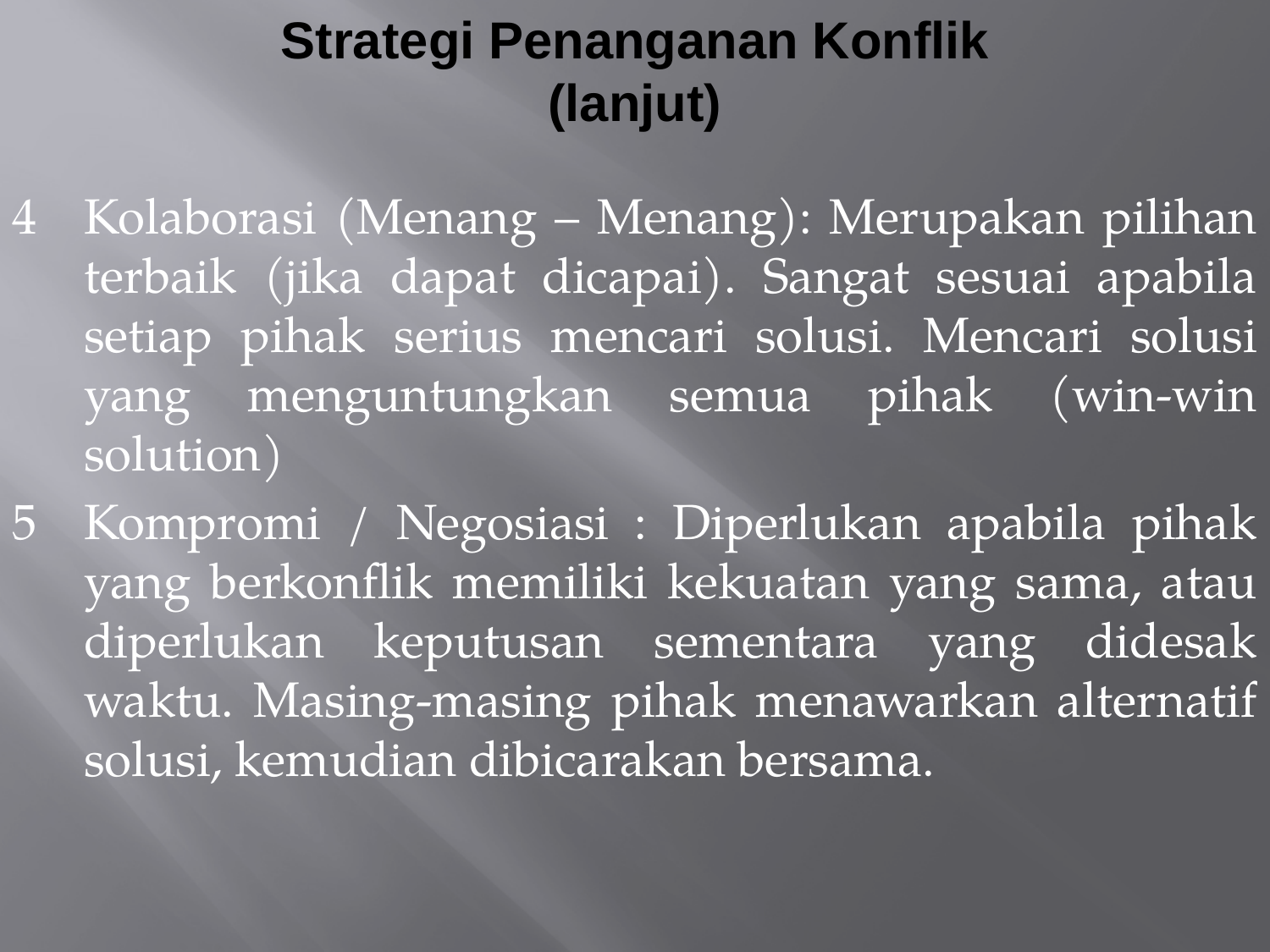

# Strategi Penanganan Konflik (lanjut)
4	Kolaborasi (Menang – Menang): Merupakan pilihan terbaik (jika dapat dicapai). Sangat sesuai apabila setiap pihak serius mencari solusi. Mencari solusi yang menguntungkan semua pihak (win-win solution)
5	Kompromi / Negosiasi : Diperlukan apabila pihak yang berkonflik memiliki kekuatan yang sama, atau diperlukan keputusan sementara yang didesak waktu. Masing-masing pihak menawarkan alternatif solusi, kemudian dibicarakan bersama.